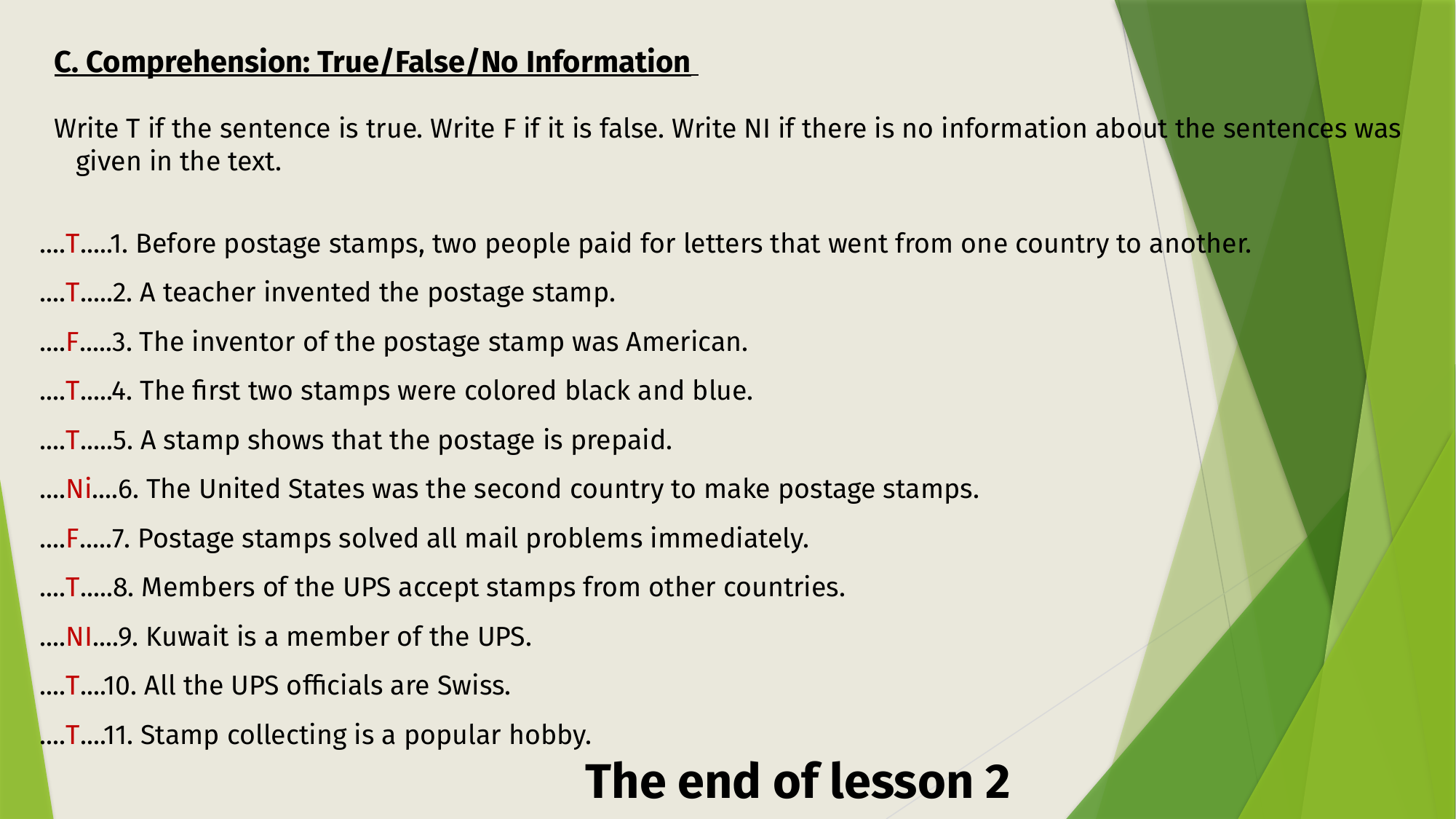

C. Comprehension: True/False/No Information

      Write T if the sentence is true. Write F if it is false. Write NI if there is no information about the sentences was               given in the text.

    ....T.....1. Before postage stamps, two people paid for letters that went from one country to another.
    ....T.....2. A teacher invented the postage stamp.
    ....F.....3. The inventor of the postage stamp was American.
    ....T.....4. The first two stamps were colored black and blue.
    ....T.....5. A stamp shows that the postage is prepaid.
    ....Ni....6. The United States was the second country to make postage stamps.
    ....F.....7. Postage stamps solved all mail problems immediately.
    ....T.....8. Members of the UPS accept stamps from other countries.
    ....NI....9. Kuwait is a member of the UPS.
    ....T....10. All the UPS officials are Swiss.
    ....T....11. Stamp collecting is a popular hobby.
                                                                               The end of lesson 2